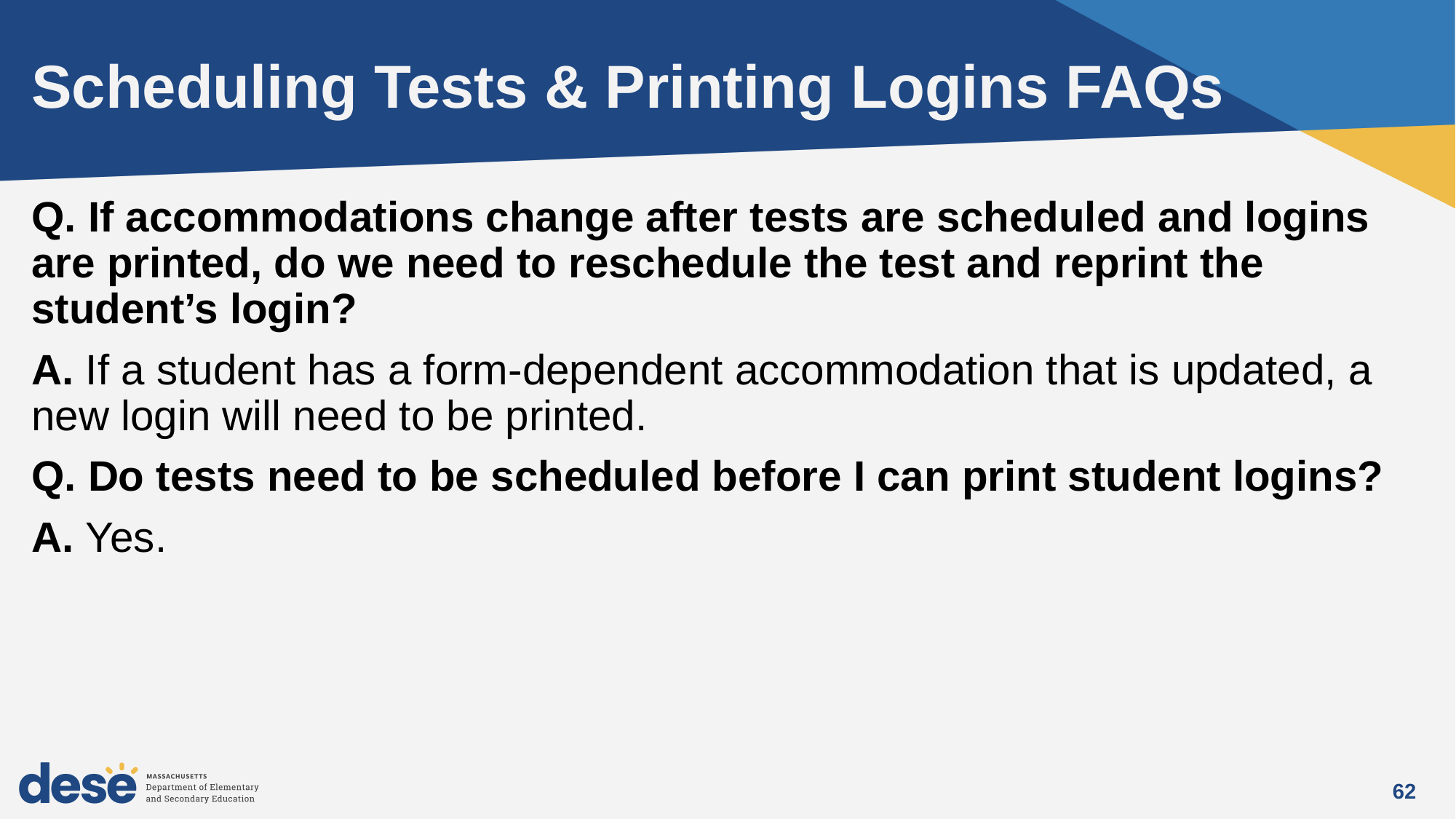

# Scheduling Tests & Printing Logins FAQs
Q. If accommodations change after tests are scheduled and logins are printed, do we need to reschedule the test and reprint the student’s login?
A. If a student has a form-dependent accommodation that is updated, a new login will need to be printed.
Q. Do tests need to be scheduled before I can print student logins?
A. Yes.

62